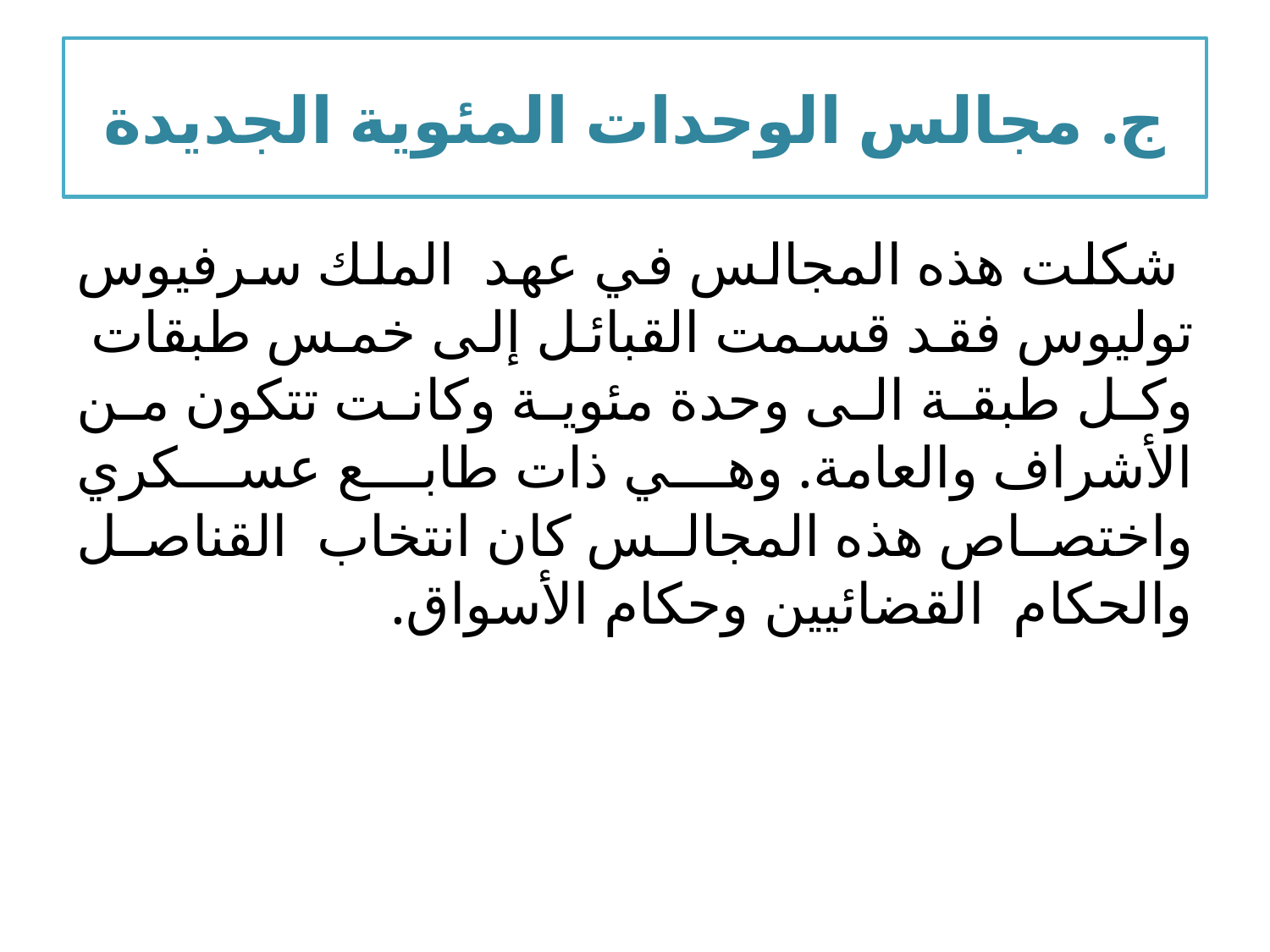

# ج. مجالس الوحدات المئوية الجديدة
 شكلت هذه المجالس في عهد  الملك سرفيوس توليوس فقد قسمت القبائل إلى خمس طبقات  وكل طبقة الى وحدة مئوية وكانت تتكون من الأشراف والعامة. وهي ذات طابع عسكري واختصاص هذه المجالس كان انتخاب  القناصل والحكام  القضائيين وحكام الأسواق.